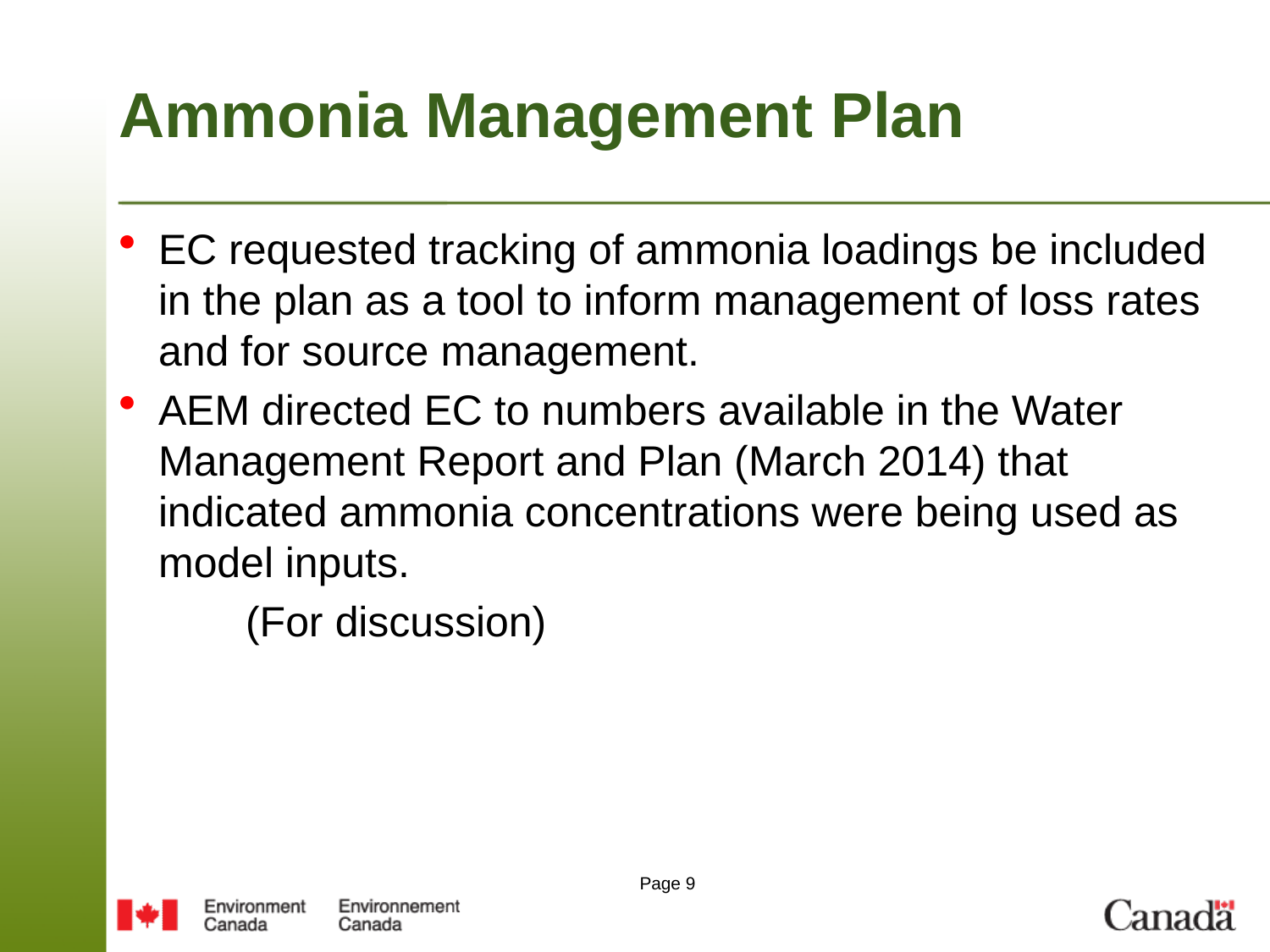

# Ammonia Management Plan
EC requested tracking of ammonia loadings be included in the plan as a tool to inform management of loss rates and for source management.
AEM directed EC to numbers available in the Water Management Report and Plan (March 2014) that indicated ammonia concentrations were being used as model inputs.
	(For discussion)